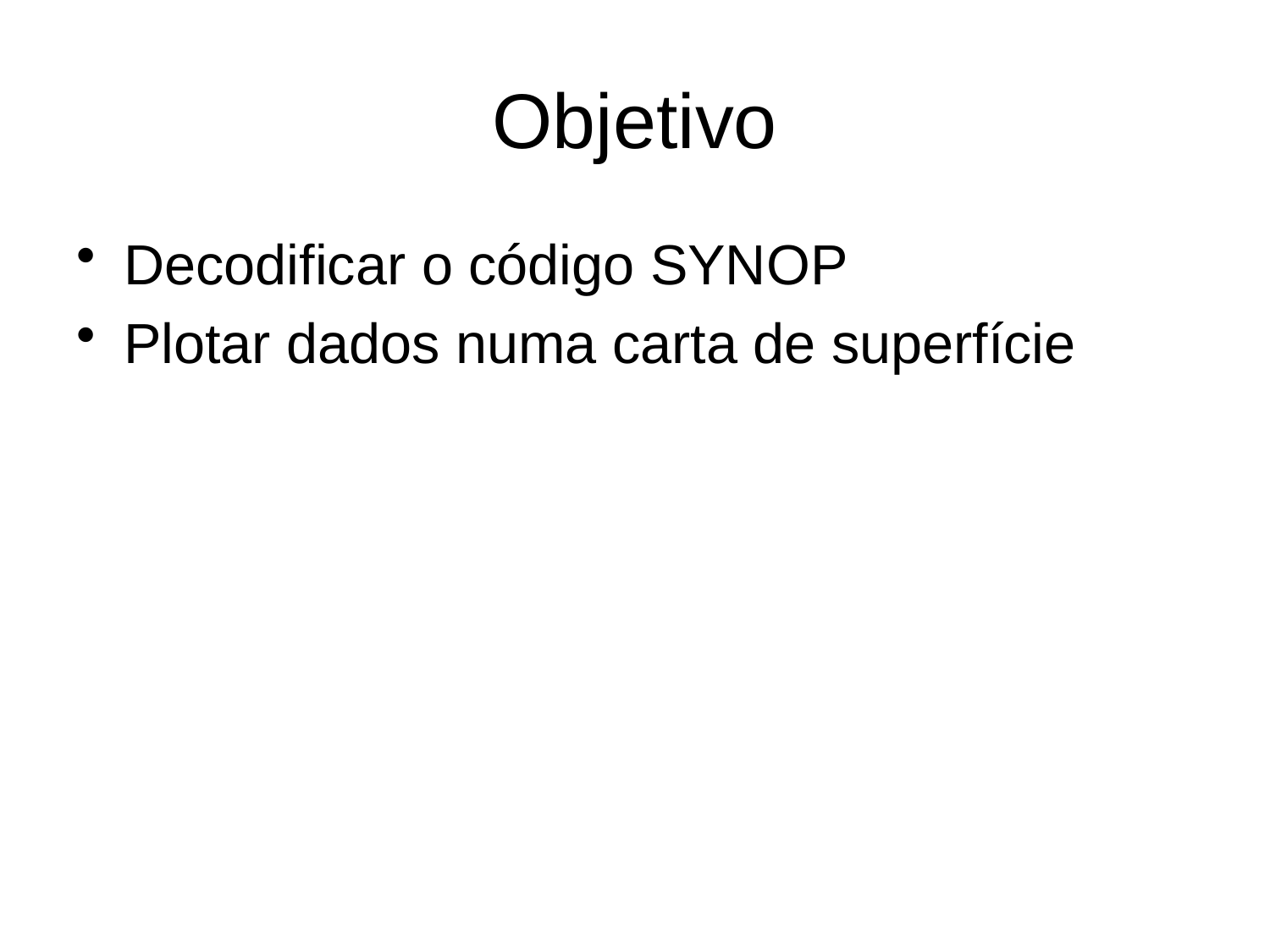

# Objetivo
Decodificar o código SYNOP
Plotar dados numa carta de superfície